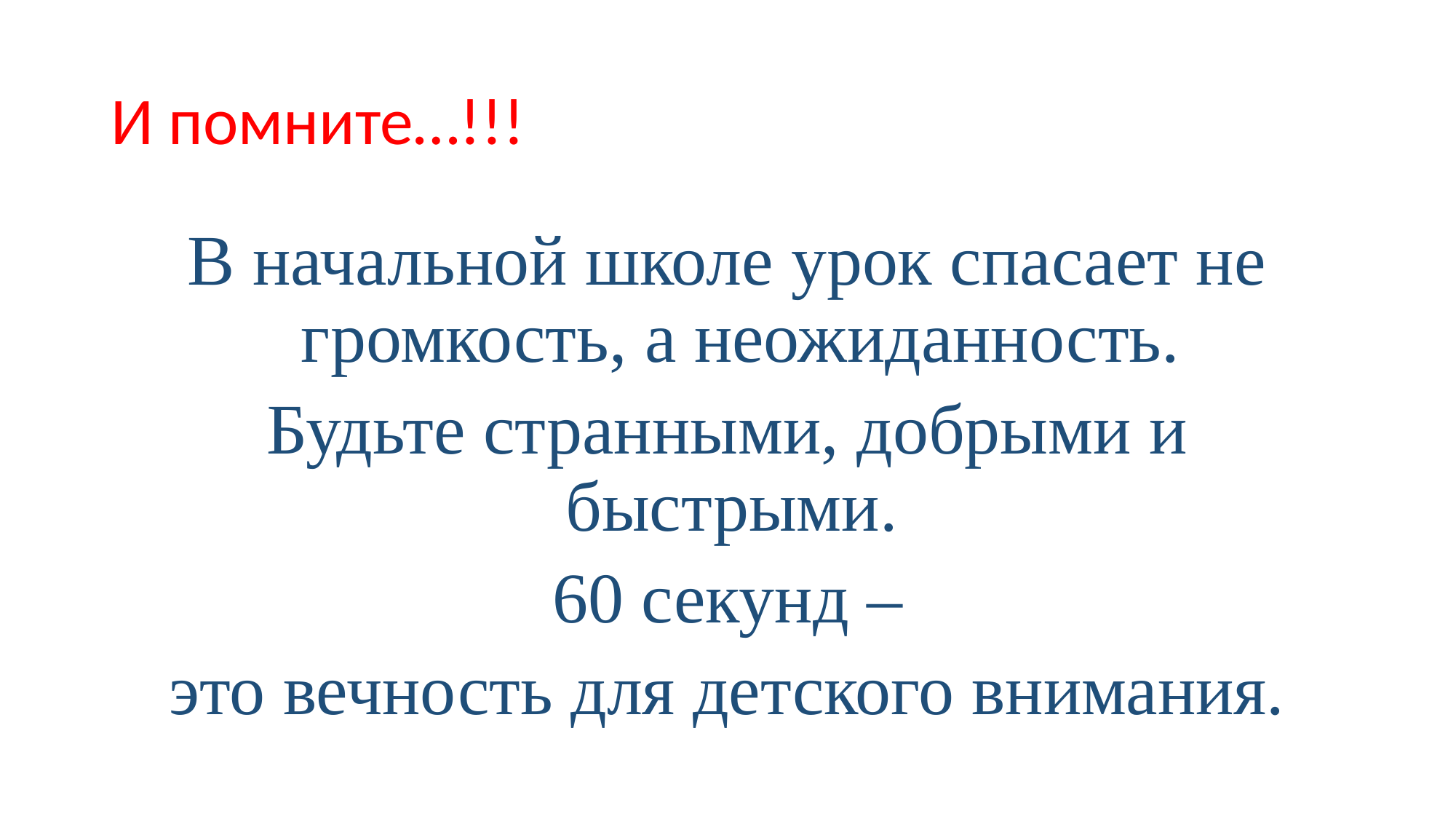

# И помните…!!!
В начальной школе урок спасает не громкость, а неожиданность.
Будьте странными, добрыми и быстрыми.
60 секунд –
это вечность для детского внимания.